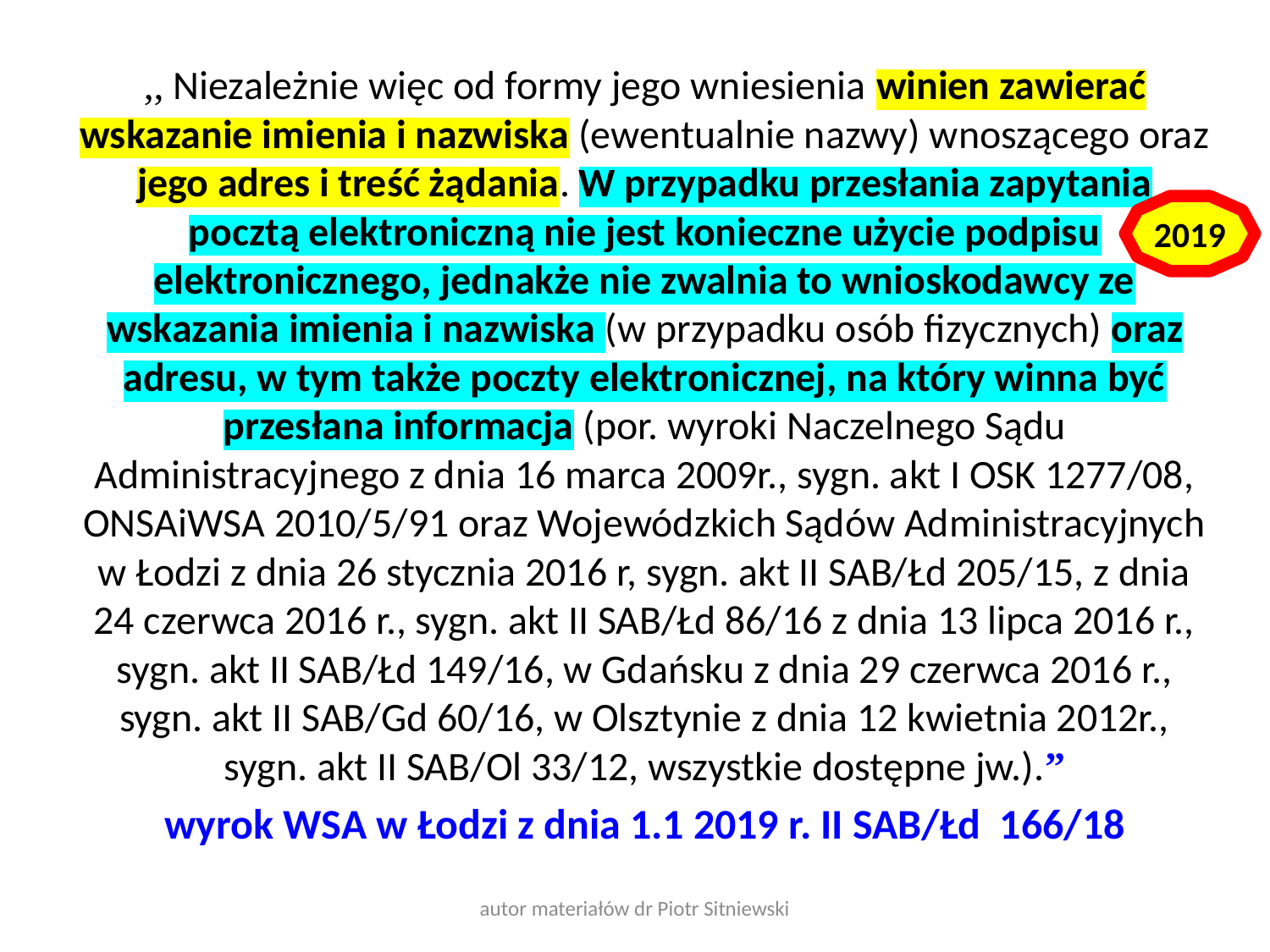

,, Niezależnie więc od formy jego wniesienia winien zawierać wskazanie imienia i nazwiska (ewentualnie nazwy) wnoszącego oraz jego adres i treść żądania. W przypadku przesłania zapytania pocztą elektroniczną nie jest konieczne użycie podpisu elektronicznego, jednakże nie zwalnia to wnioskodawcy ze wskazania imienia i nazwiska (w przypadku osób fizycznych) oraz adresu, w tym także poczty elektronicznej, na który winna być przesłana informacja (por. wyroki Naczelnego Sądu Administracyjnego z dnia 16 marca 2009r., sygn. akt I OSK 1277/08, ONSAiWSA 2010/5/91 oraz Wojewódzkich Sądów Administracyjnych w Łodzi z dnia 26 stycznia 2016 r, sygn. akt II SAB/Łd 205/15, z dnia 24 czerwca 2016 r., sygn. akt II SAB/Łd 86/16 z dnia 13 lipca 2016 r., sygn. akt II SAB/Łd 149/16, w Gdańsku z dnia 29 czerwca 2016 r., sygn. akt II SAB/Gd 60/16, w Olsztynie z dnia 12 kwietnia 2012r., sygn. akt II SAB/Ol 33/12, wszystkie dostępne jw.).”
wyrok WSA w Łodzi z dnia 1.1 2019 r. II SAB/Łd  166/18
2019
autor materiałów dr Piotr Sitniewski